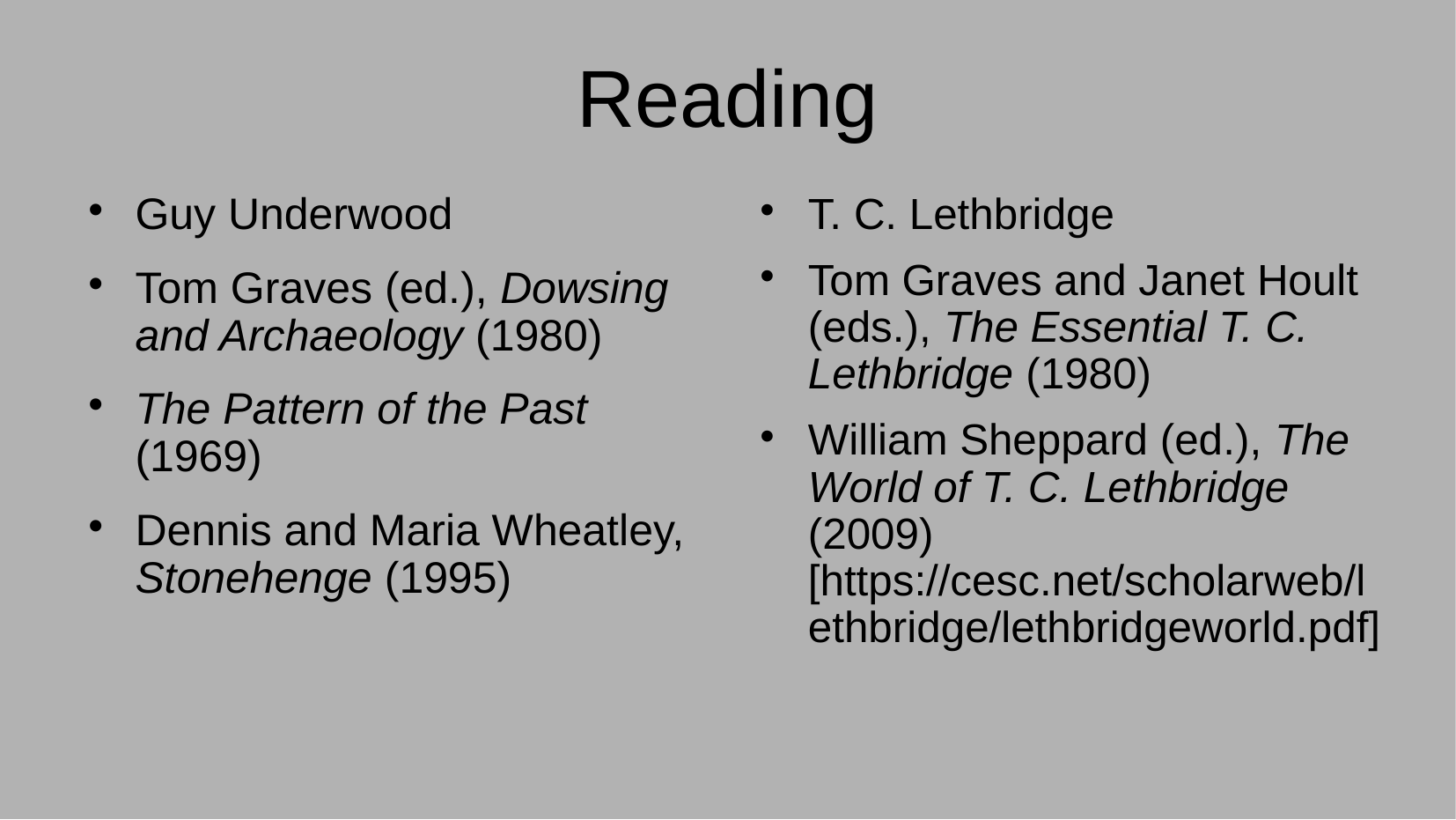

# Reading
Guy Underwood
Tom Graves (ed.), Dowsing and Archaeology (1980)
The Pattern of the Past (1969)
Dennis and Maria Wheatley, Stonehenge (1995)
T. C. Lethbridge
Tom Graves and Janet Hoult (eds.), The Essential T. C. Lethbridge (1980)
William Sheppard (ed.), The World of T. C. Lethbridge (2009) [https://cesc.net/scholarweb/lethbridge/lethbridgeworld.pdf]